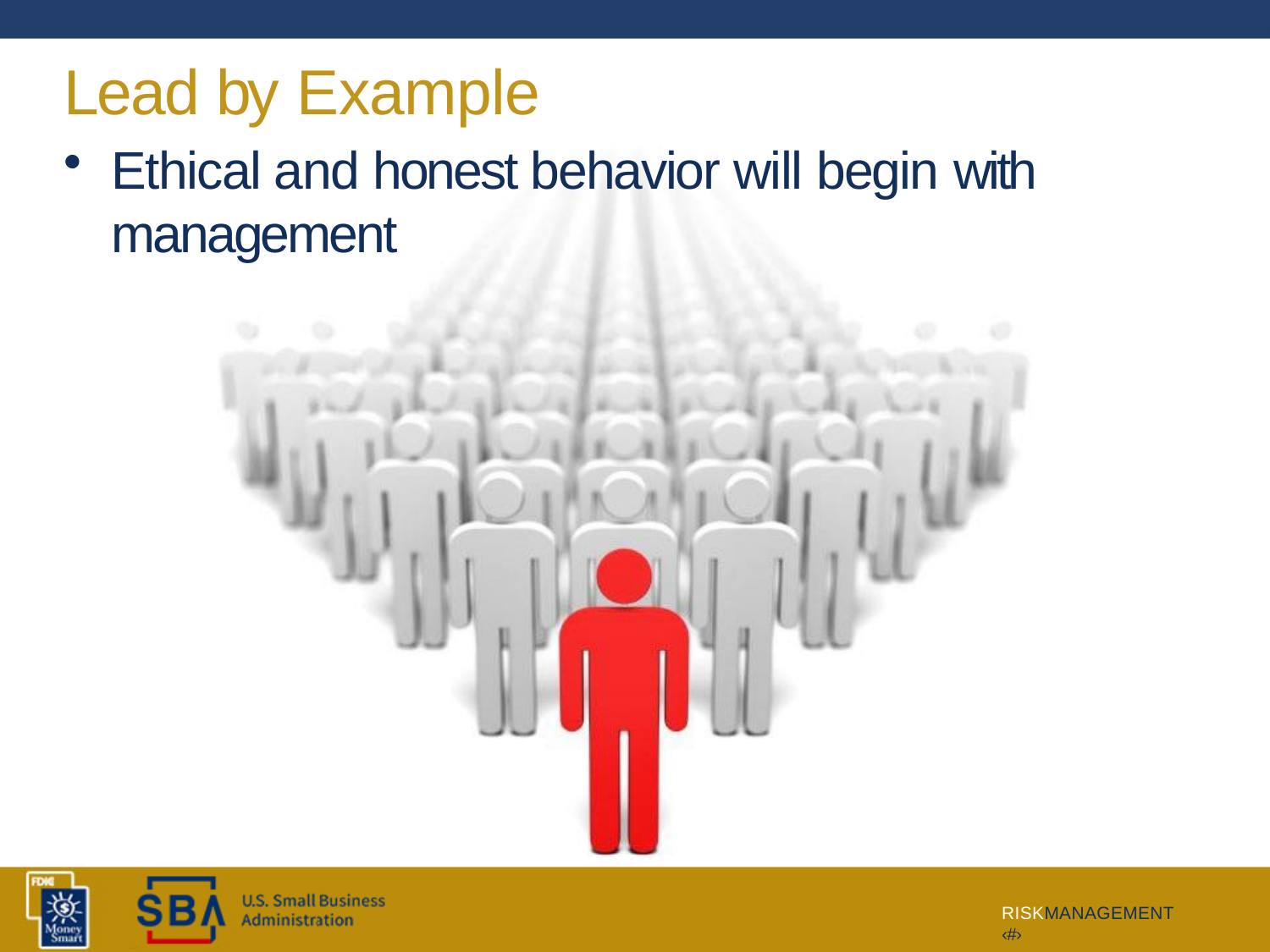

# Lead by Example
Ethical and honest behavior will begin with  management

RISKMANAGEMENT ‹#›